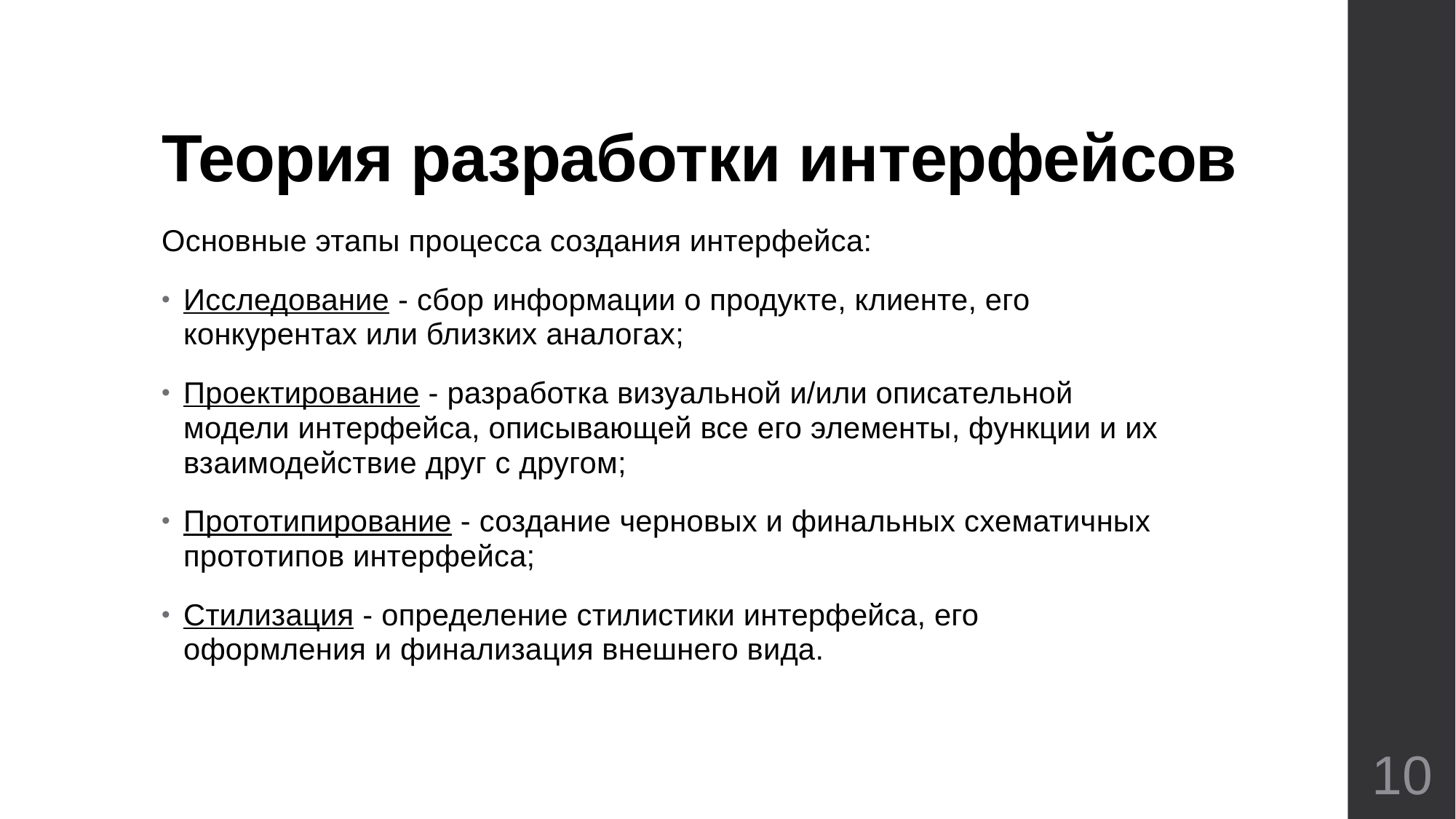

# Теория разработки интерфейсов
Основные этапы процесса создания интерфейса:
Исследование - сбор информации о продукте, клиенте, его конкурентах или близких аналогах;
Проектирование - разработка визуальной и/или описательной модели интерфейса, описывающей все его элементы, функции и их взаимодействие друг с другом;
Прототипирование - создание черновых и финальных схематичных прототипов интерфейса;
Стилизация - определение стилистики интерфейса, его оформления и финализация внешнего вида.
10